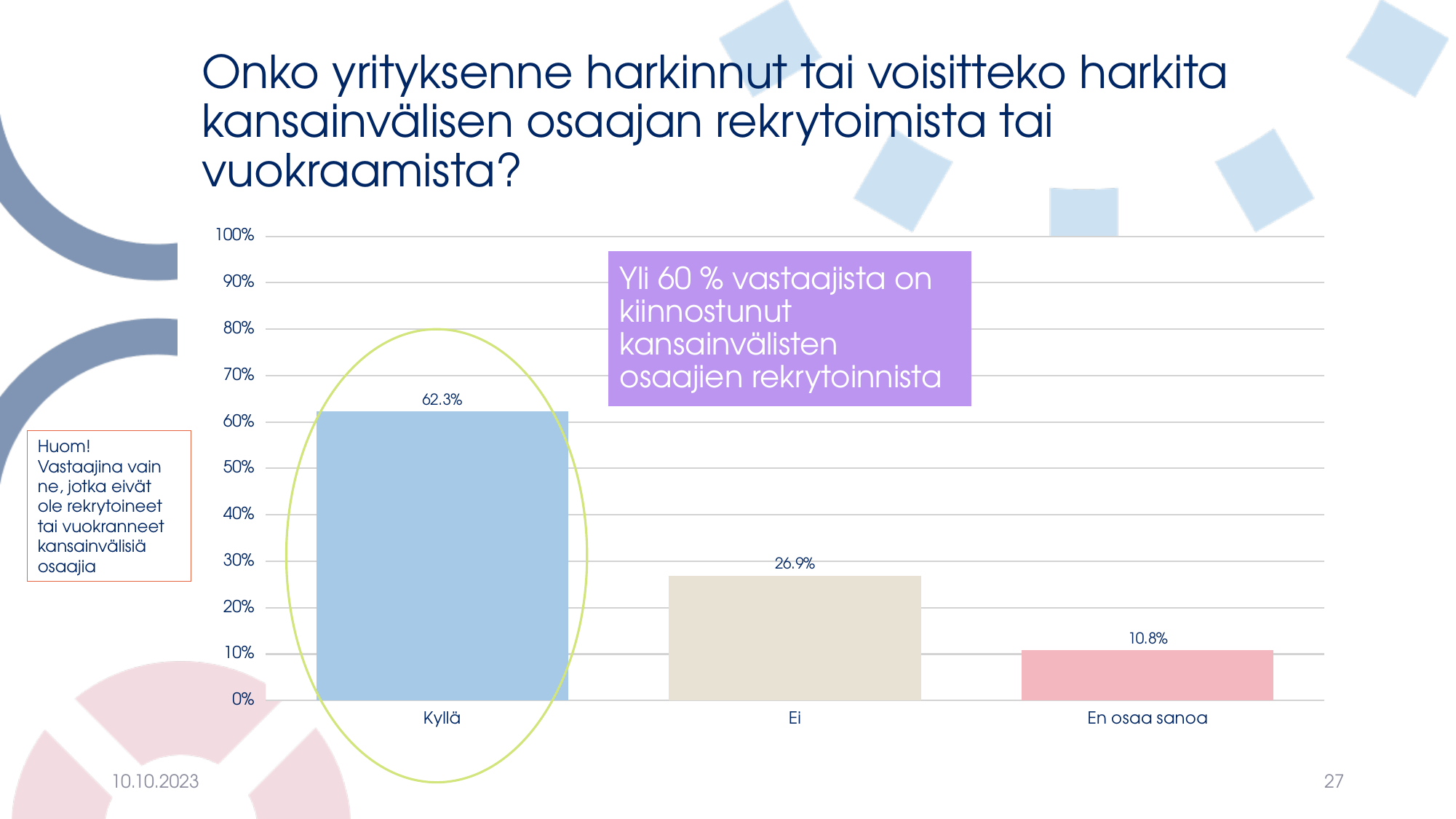

# Onko yrityksenne harkinnut tai voisitteko harkita kansainvälisen osaajan rekrytoimista tai vuokraamista?

### Chart

| Category |  |
|---|---|
| Kyllä | 0.6230366492146597 |
| Ei | 0.26876090750436304 |
| En osaa sanoa | 0.1082024432809773 |
Yli 60 % vastaajista on kiinnostunut kansainvälisten osaajien rekrytoinnista

Huom! Vastaajina vain ne, jotka eivät ole rekrytoineet tai vuokranneet kansainvälisiä osaajia
10.10.2023
27